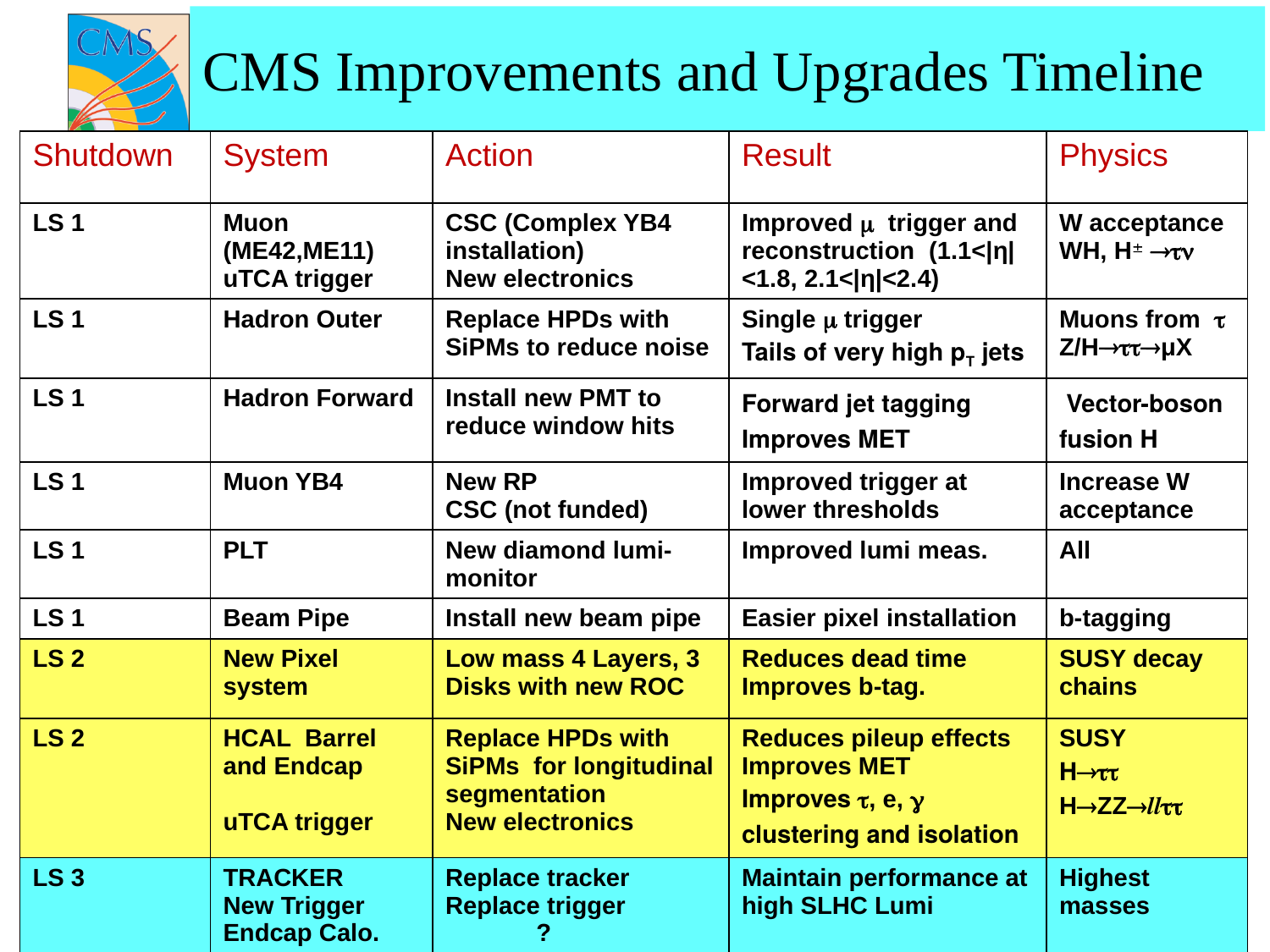

# CMS Improvements and Upgrades Timeline
| Shutdown | System | Action | Result | Physics |
| --- | --- | --- | --- | --- |
| LS 1 | Muon (ME42,ME11) uTCA trigger | CSC (Complex YB4 installation) New electronics | Improved μ trigger and reconstruction (1.1<|η|<1.8, 2.1<|η|<2.4) | W acceptance WH, H± →τν |
| LS 1 | Hadron Outer | Replace HPDs with SiPMs to reduce noise | Single μ trigger Tails of very high pT jets | Muons from τ Z/H→ττ→μX |
| LS 1 | Hadron Forward | Install new PMT to reduce window hits | Forward jet tagging Improves MET | Vector-boson fusion H |
| LS 1 | Muon YB4 | New RP CSC (not funded) | Improved trigger at lower thresholds | Increase W acceptance |
| LS 1 | PLT | New diamond lumi- monitor | Improved lumi meas. | All |
| LS 1 | Beam Pipe | Install new beam pipe | Easier pixel installation | b-tagging |
| LS 2 | New Pixel system | Low mass 4 Layers, 3 Disks with new ROC | Reduces dead time Improves b-tag. | SUSY decay chains |
| LS 2 | HCAL Barrel and Endcap uTCA trigger | Replace HPDs with SiPMs for longitudinal segmentation New electronics | Reduces pileup effects Improves MET Improves τ, e, γ clustering and isolation | SUSY H→ττ H→ZZ→llττ |
| LS 3 | TRACKER New Trigger Endcap Calo. | Replace tracker Replace trigger ? | Maintain performance at high SLHC Lumi | Highest masses |
49
CMS Data Analysis School  September 11, 2012